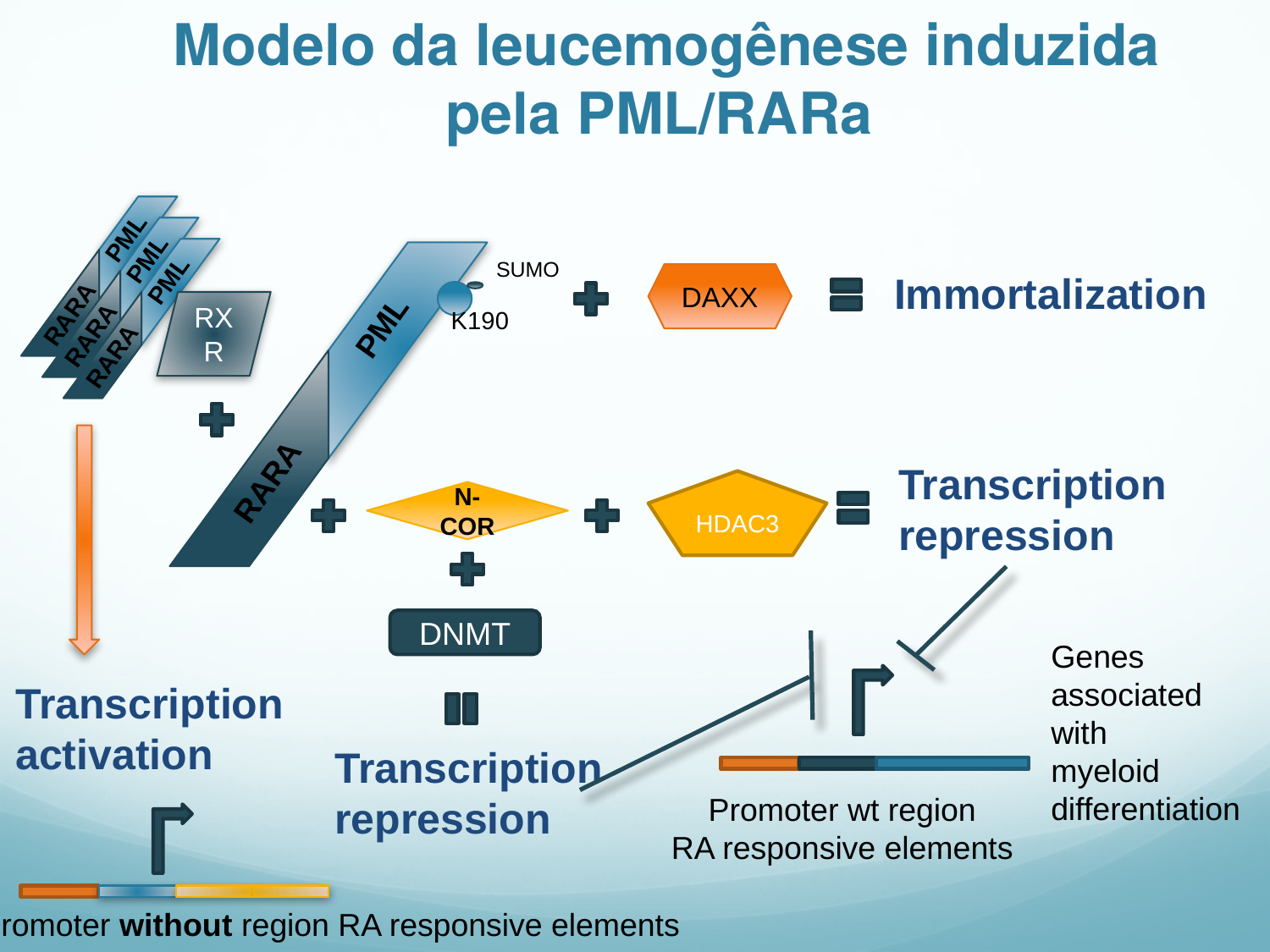

# Modelo da leucemogênese induzida pela PML/RARa

PML

RARA

PML

RARA

PML

RARA

SUMO
Immortalization
DAXX

RXR
K190
PML

Transcription
repression
RARA
HDAC3
N-COR

DNMT
Genes
associated
with
myeloid differentiation

Transcription
activation

Transcription
repression

Promoter wt region
RA responsive elements

Promoter without region RA responsive elements